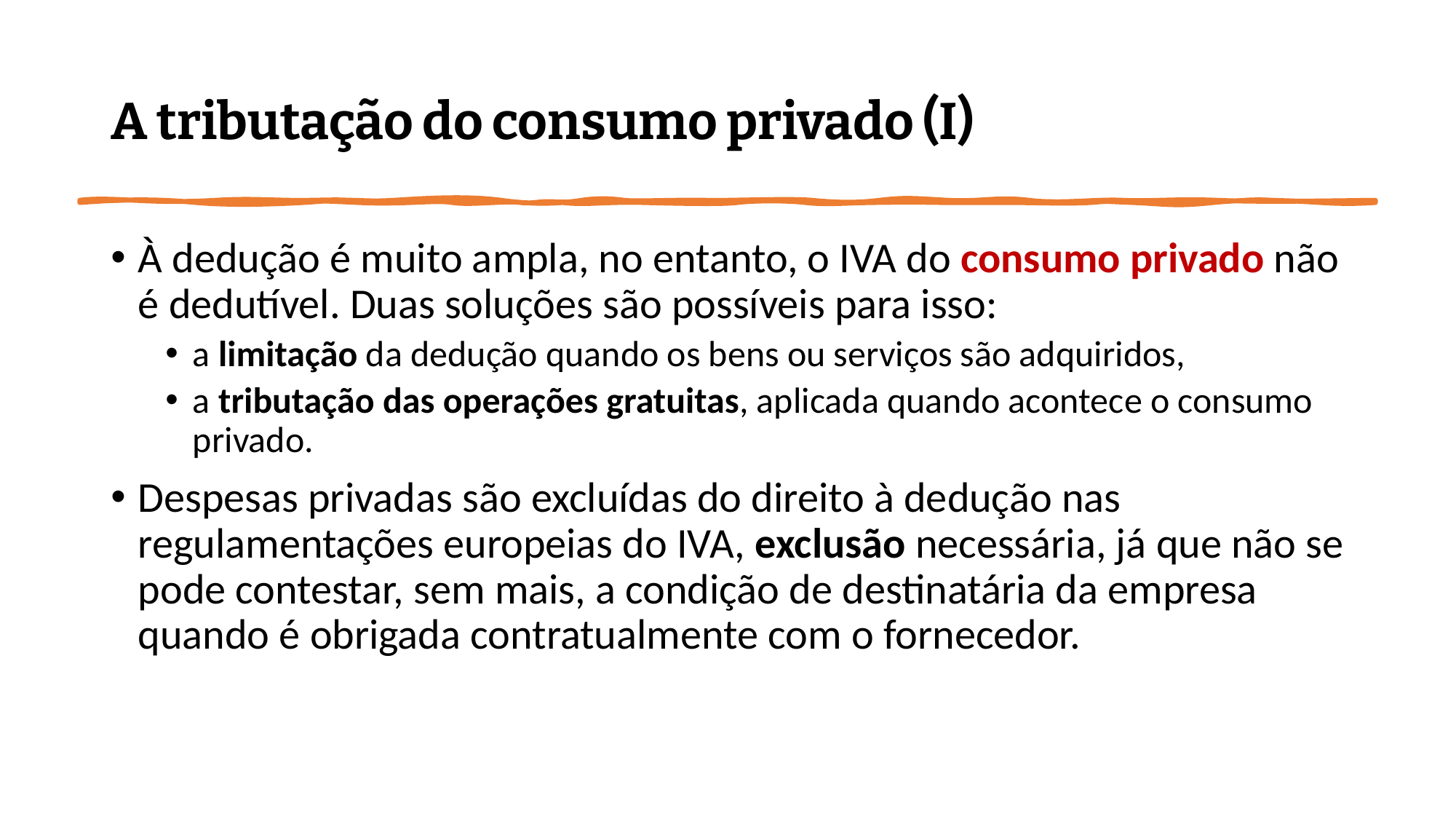

# A tributação do consumo privado (I)

À dedução é muito ampla, no entanto, o IVA do consumo privado não é dedutível. Duas soluções são possíveis para isso:
a limitação da dedução quando os bens ou serviços são adquiridos,
a tributação das operações gratuitas, aplicada quando acontece o consumo privado.
Despesas privadas são excluídas do direito à dedução nas regulamentações europeias do IVA, exclusão necessária, já que não se pode contestar, sem mais, a condição de destinatária da empresa quando é obrigada contratualmente com o fornecedor.